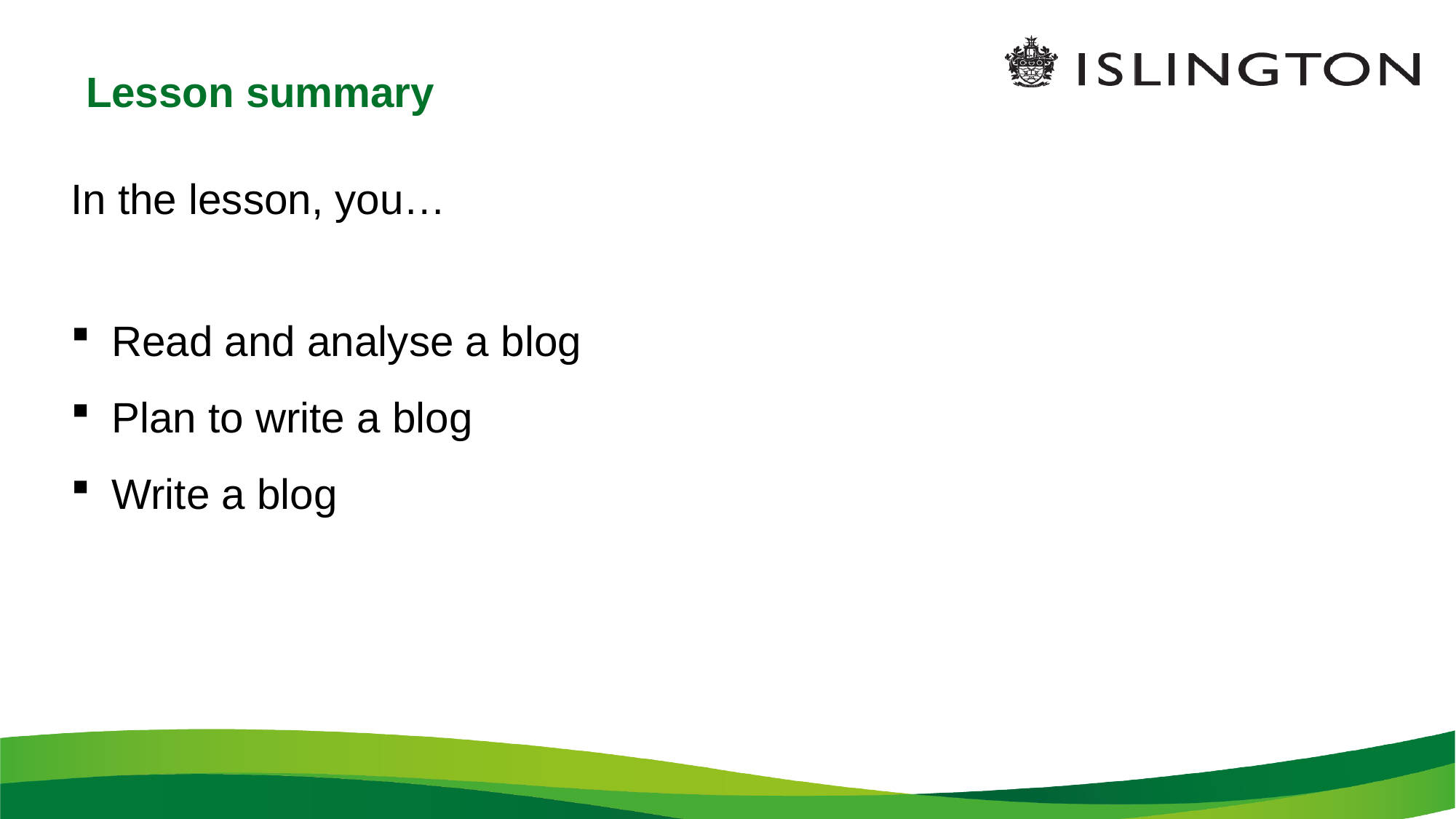

# Lesson summary
In the lesson, you…

Read and analyse a blog
Plan to write a blog
Write a blog